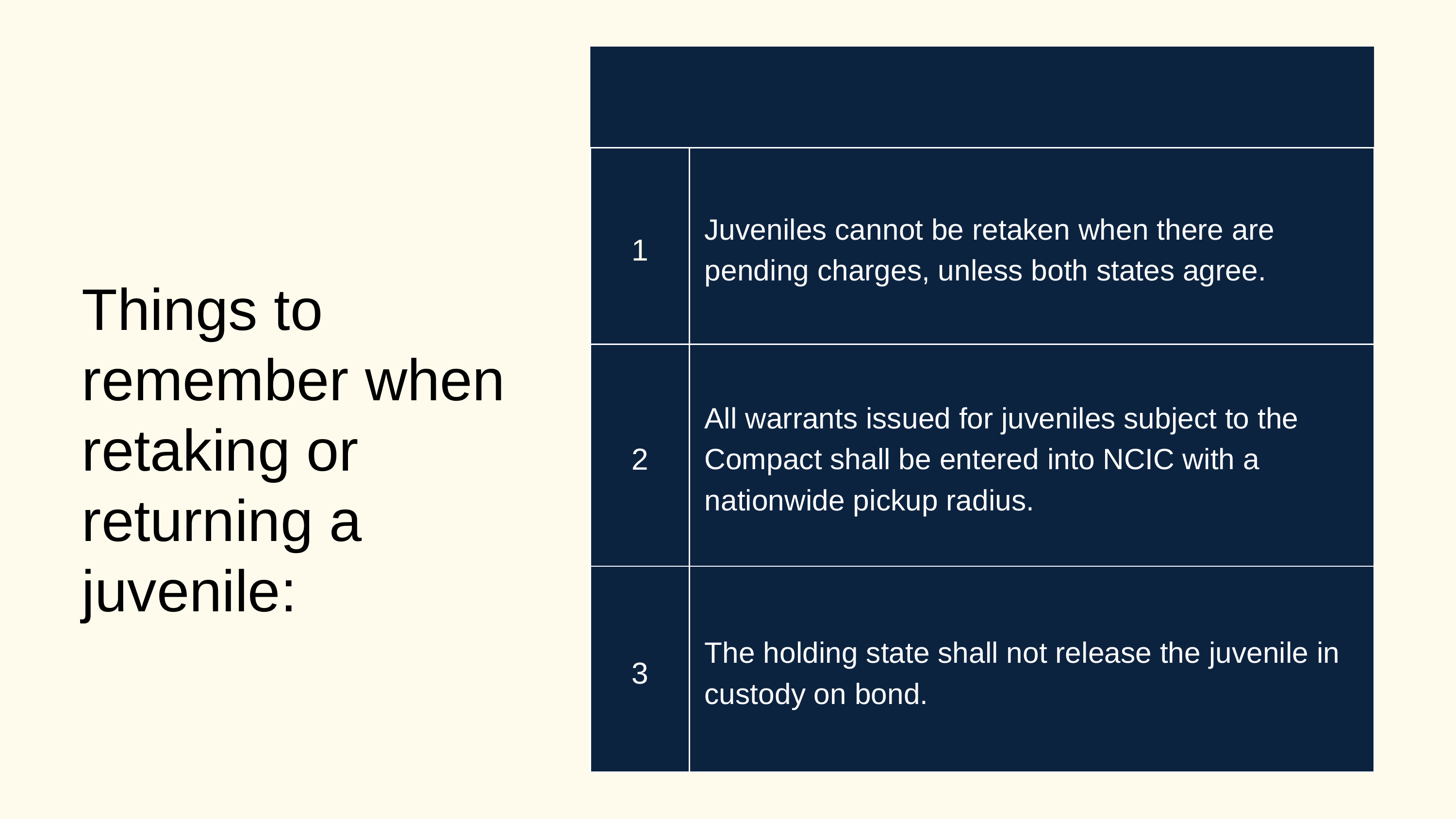

| 1 | Juveniles cannot be retaken when there are pending charges, unless both states agree. |
| --- | --- |
| 2 | All warrants issued for juveniles subject to the Compact shall be entered into NCIC with a nationwide pickup radius. |
| 3 | The holding state shall not release the juvenile in custody on bond. |
Things to remember when retaking or returning a juvenile: